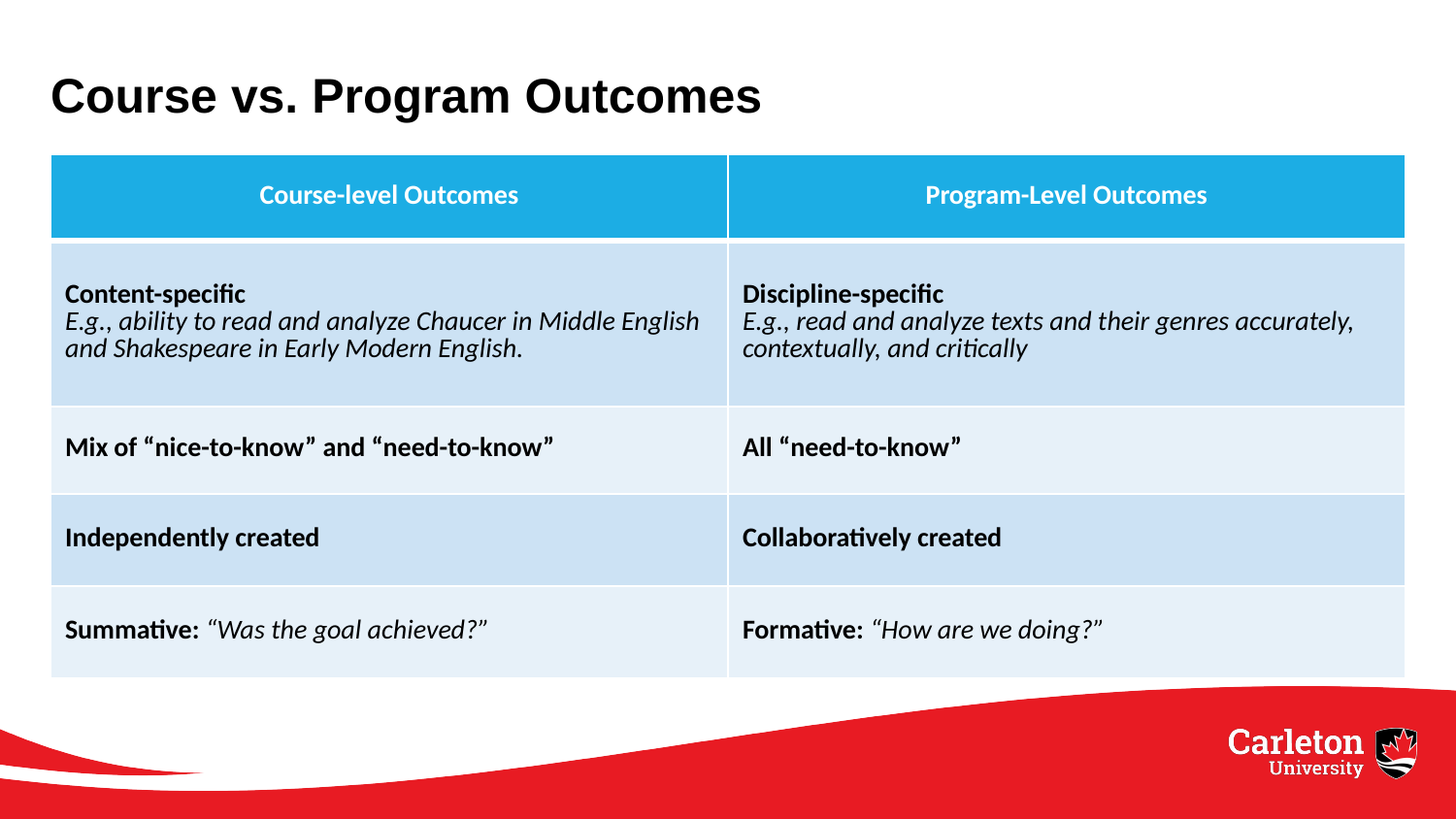

# Course vs. Program Outcomes
| Course-level Outcomes | Program-Level Outcomes |
| --- | --- |
| Content-specific E.g., ability to read and analyze Chaucer in Middle English and Shakespeare in Early Modern English. | Discipline-specific E.g., read and analyze texts and their genres accurately, contextually, and critically |
| Mix of “nice-to-know” and “need-to-know” | All “need-to-know” |
| Independently created | Collaboratively created |
| Summative: “Was the goal achieved?” | Formative: “How are we doing?” |